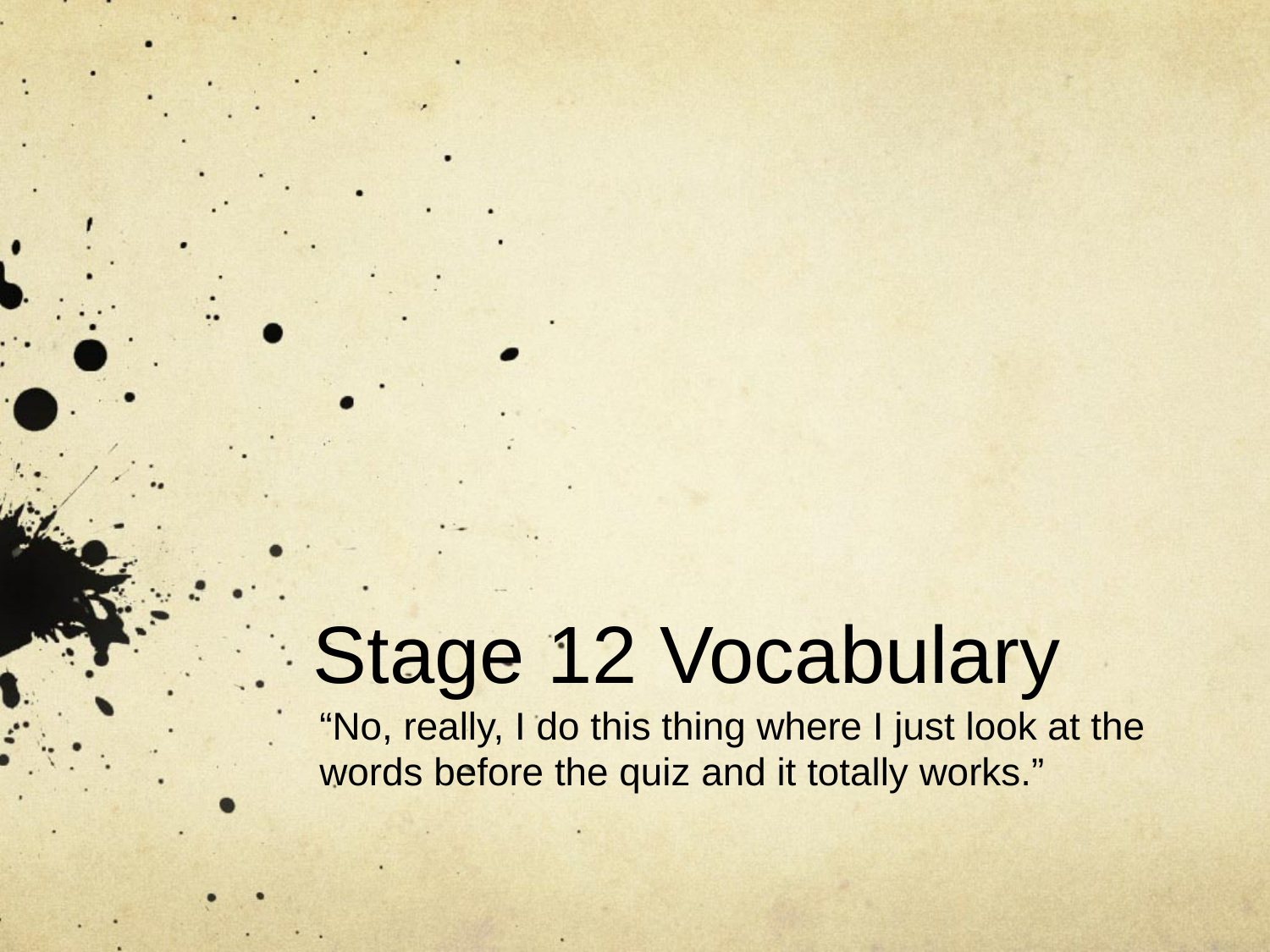

# Stage 12 Vocabulary
“No, really, I do this thing where I just look at the words before the quiz and it totally works.”